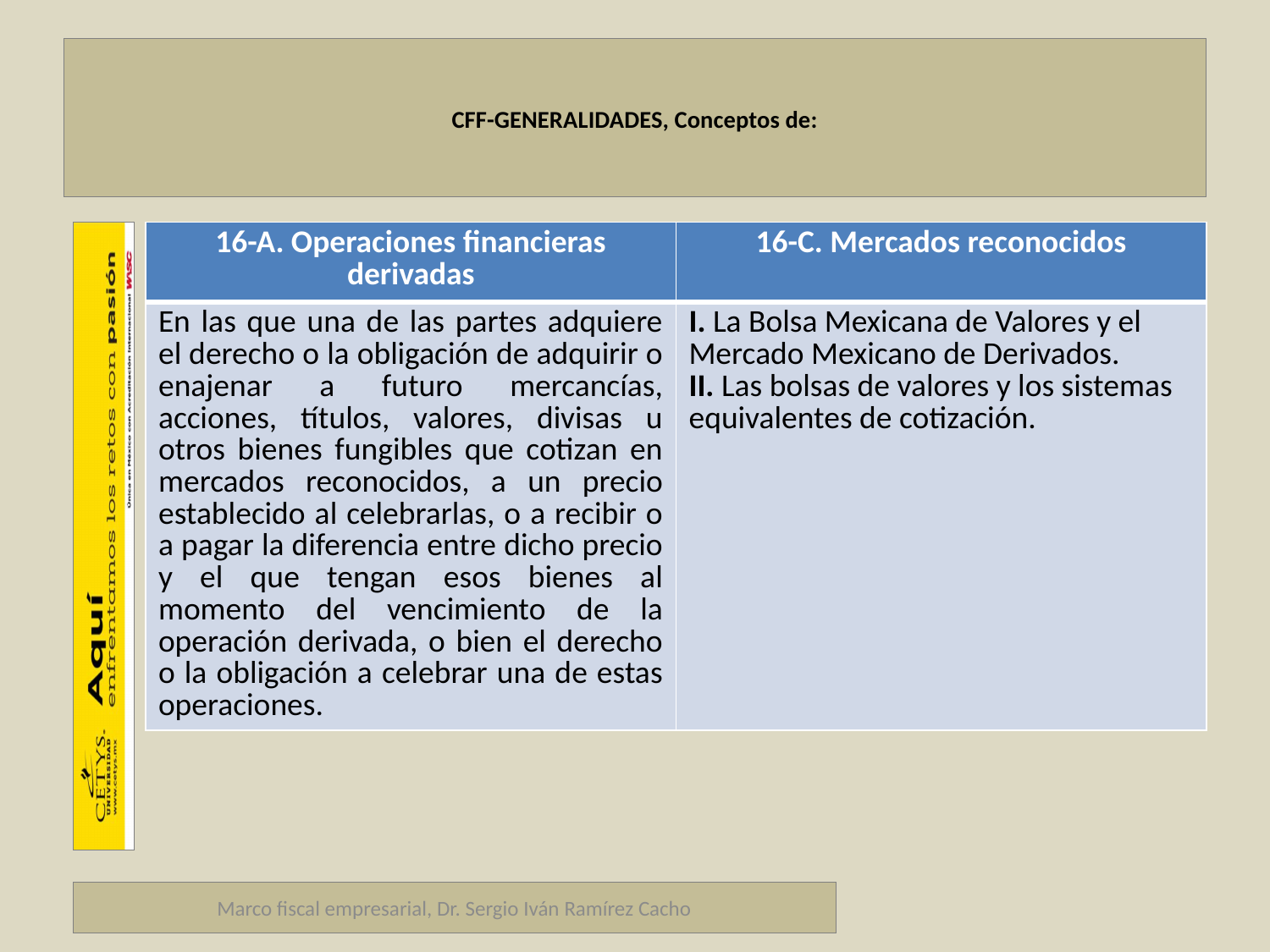

# CFF-GENERALIDADES, Conceptos de:
| 16-A. Operaciones financieras derivadas | 16-C. Mercados reconocidos |
| --- | --- |
| En las que una de las partes adquiere el derecho o la obligación de adquirir o enajenar a futuro mercancías, acciones, títulos, valores, divisas u otros bienes fungibles que cotizan en mercados reconocidos, a un precio establecido al celebrarlas, o a recibir o a pagar la diferencia entre dicho precio y el que tengan esos bienes al momento del vencimiento de la operación derivada, o bien el derecho o la obligación a celebrar una de estas operaciones. | I. La Bolsa Mexicana de Valores y el Mercado Mexicano de Derivados. II. Las bolsas de valores y los sistemas equivalentes de cotización. |
Marco fiscal empresarial, Dr. Sergio Iván Ramírez Cacho